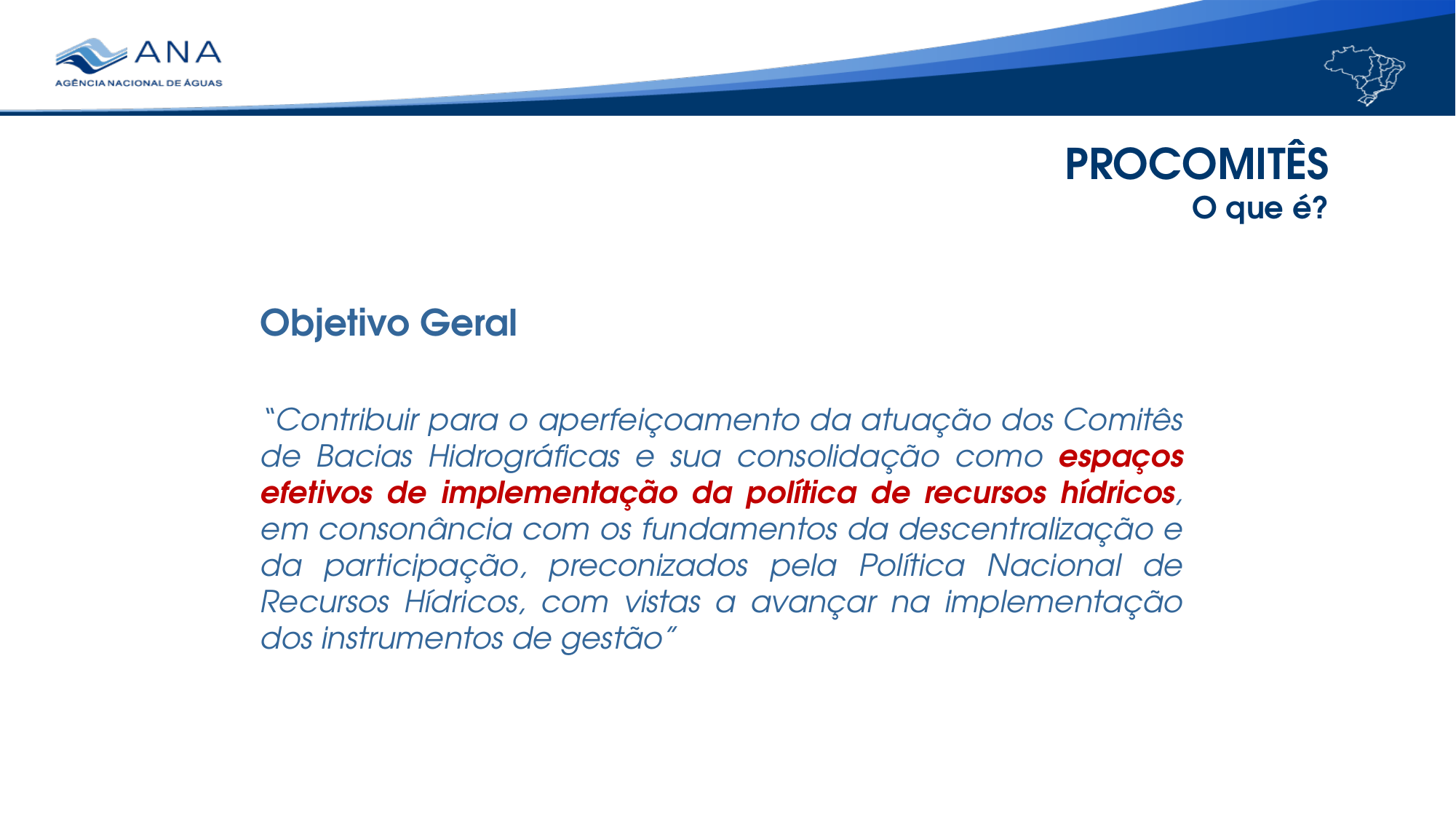

PROCOMITÊS
O que é?
Objetivo Geral

“Contribuir para o aperfeiçoamento da atuação dos Comitês de Bacias Hidrográficas e sua consolidação como espaços efetivos de implementação da política de recursos hídricos, em consonância com os fundamentos da descentralização e da participação, preconizados pela Política Nacional de Recursos Hídricos, com vistas a avançar na implementação dos instrumentos de gestão”